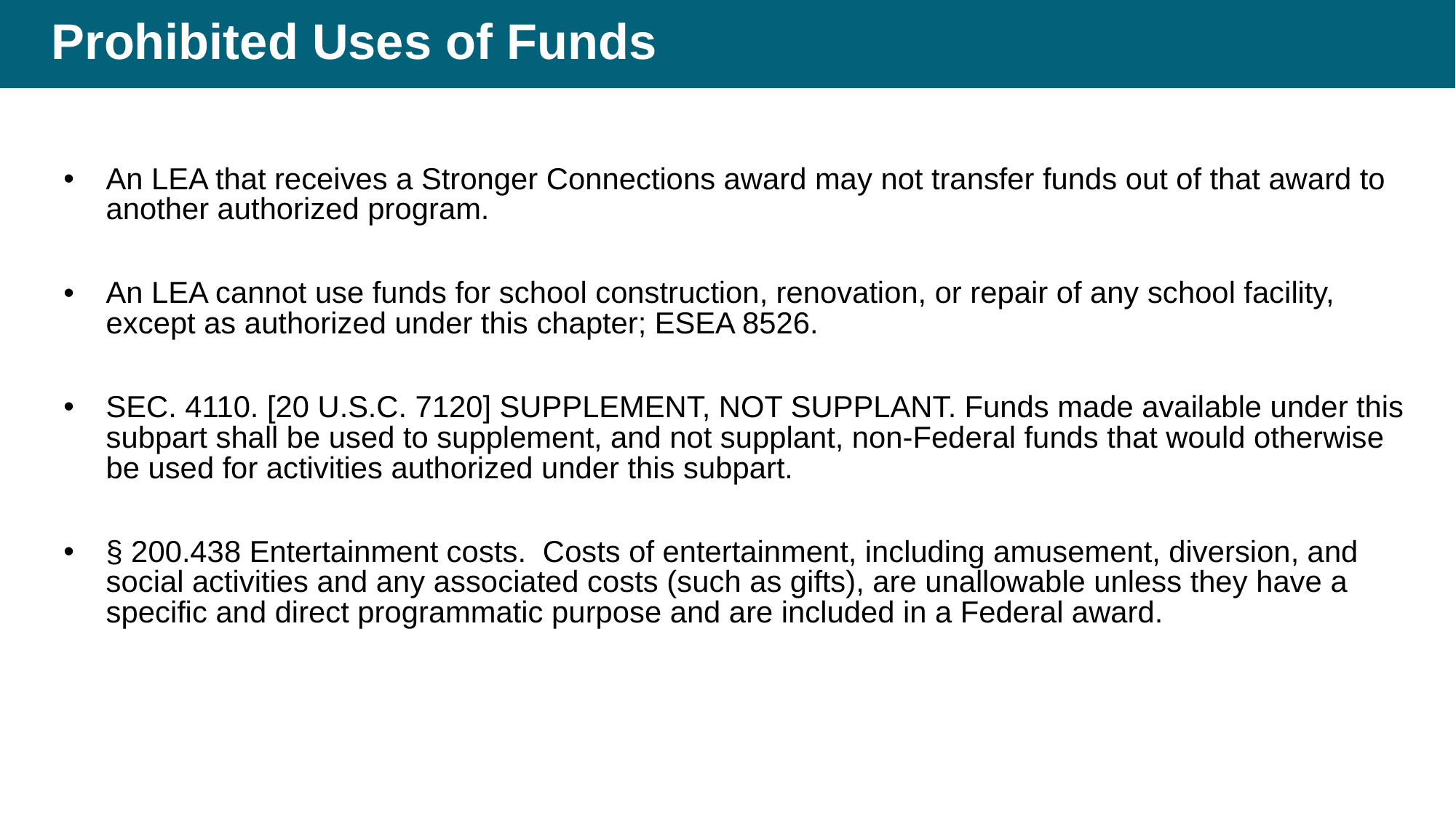

# Prohibited Uses of Funds
An LEA that receives a Stronger Connections award may not transfer funds out of that award to another authorized program.

An LEA cannot use funds for school construction, renovation, or repair of any school facility, except as authorized under this chapter; ESEA 8526.

SEC. 4110. [20 U.S.C. 7120] SUPPLEMENT, NOT SUPPLANT. Funds made available under this subpart shall be used to supplement, and not supplant, non-Federal funds that would otherwise be used for activities authorized under this subpart.

§ 200.438 Entertainment costs.  Costs of entertainment, including amusement, diversion, and social activities and any associated costs (such as gifts), are unallowable unless they have a specific and direct programmatic purpose and are included in a Federal award.